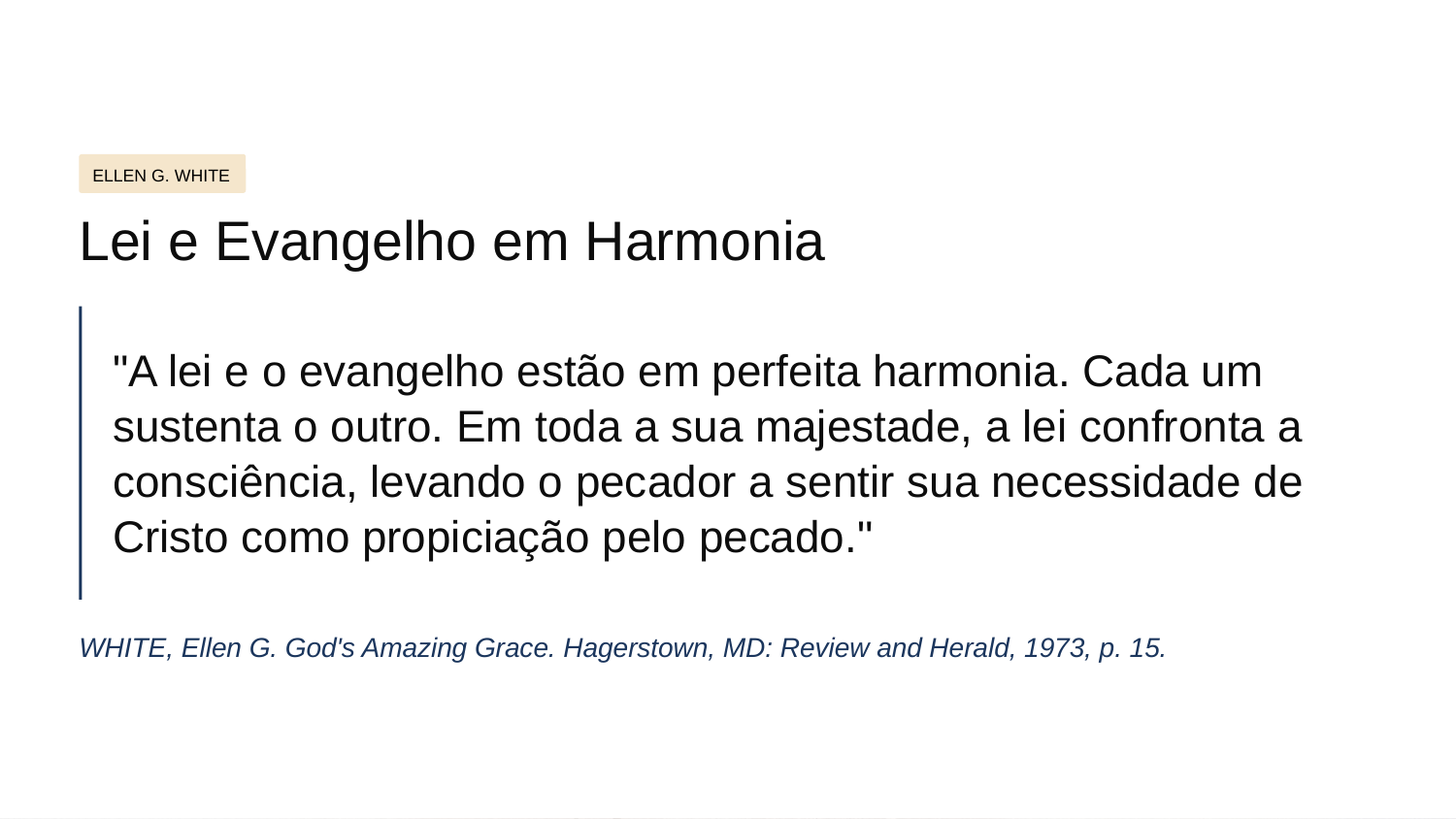

ELLEN G. WHITE
Lei e Evangelho em Harmonia

"A lei e o evangelho estão em perfeita harmonia. Cada um sustenta o outro. Em toda a sua majestade, a lei confronta a consciência, levando o pecador a sentir sua necessidade de Cristo como propiciação pelo pecado."
WHITE, Ellen G. God's Amazing Grace. Hagerstown, MD: Review and Herald, 1973, p. 15.